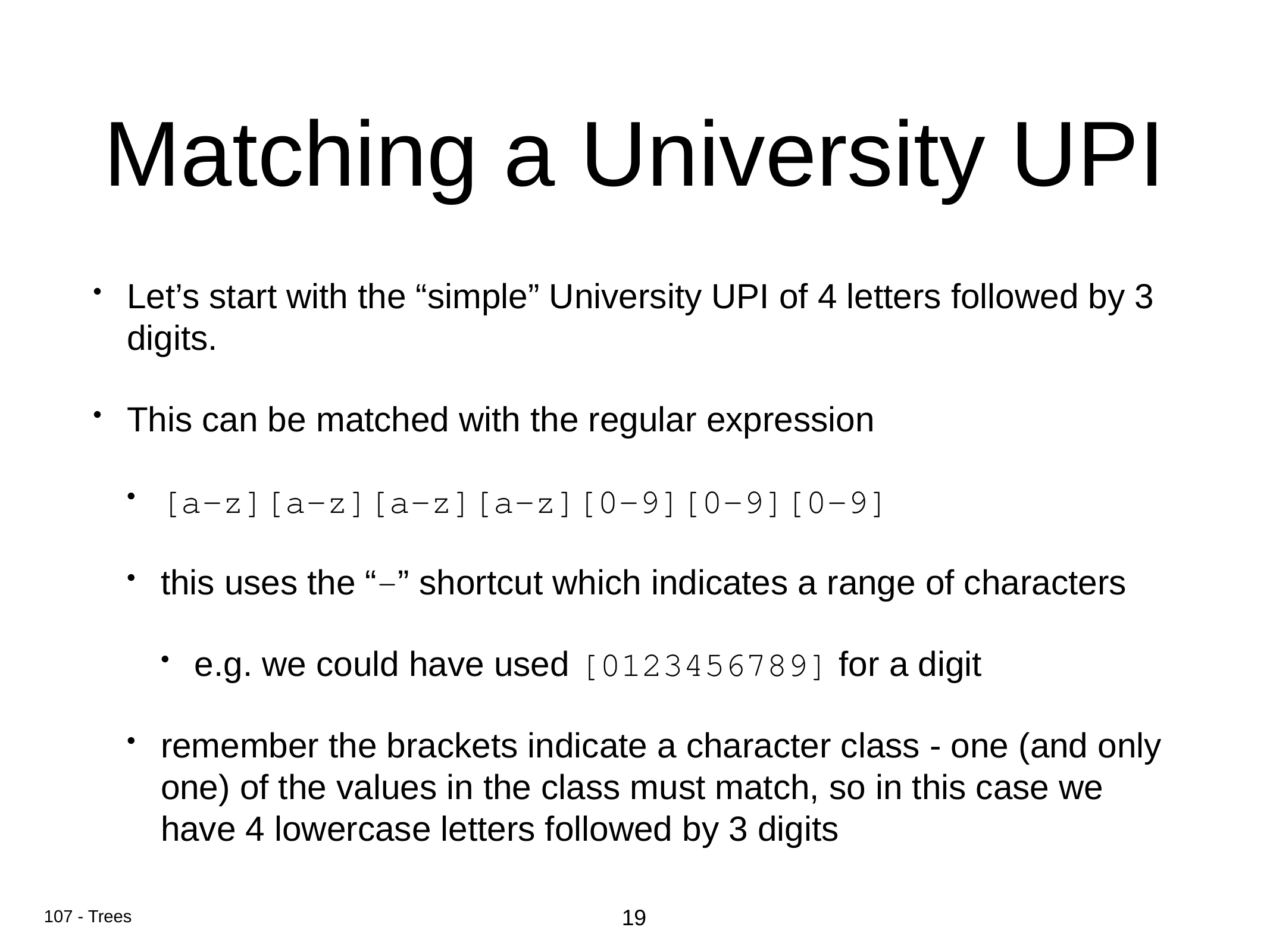

# Matching a University UPI
Let’s start with the “simple” University UPI of 4 letters followed by 3 digits.
This can be matched with the regular expression
[a-z][a-z][a-z][a-z][0-9][0-9][0-9]
this uses the “-” shortcut which indicates a range of characters
e.g. we could have used [0123456789] for a digit
remember the brackets indicate a character class - one (and only one) of the values in the class must match, so in this case we have 4 lowercase letters followed by 3 digits
19